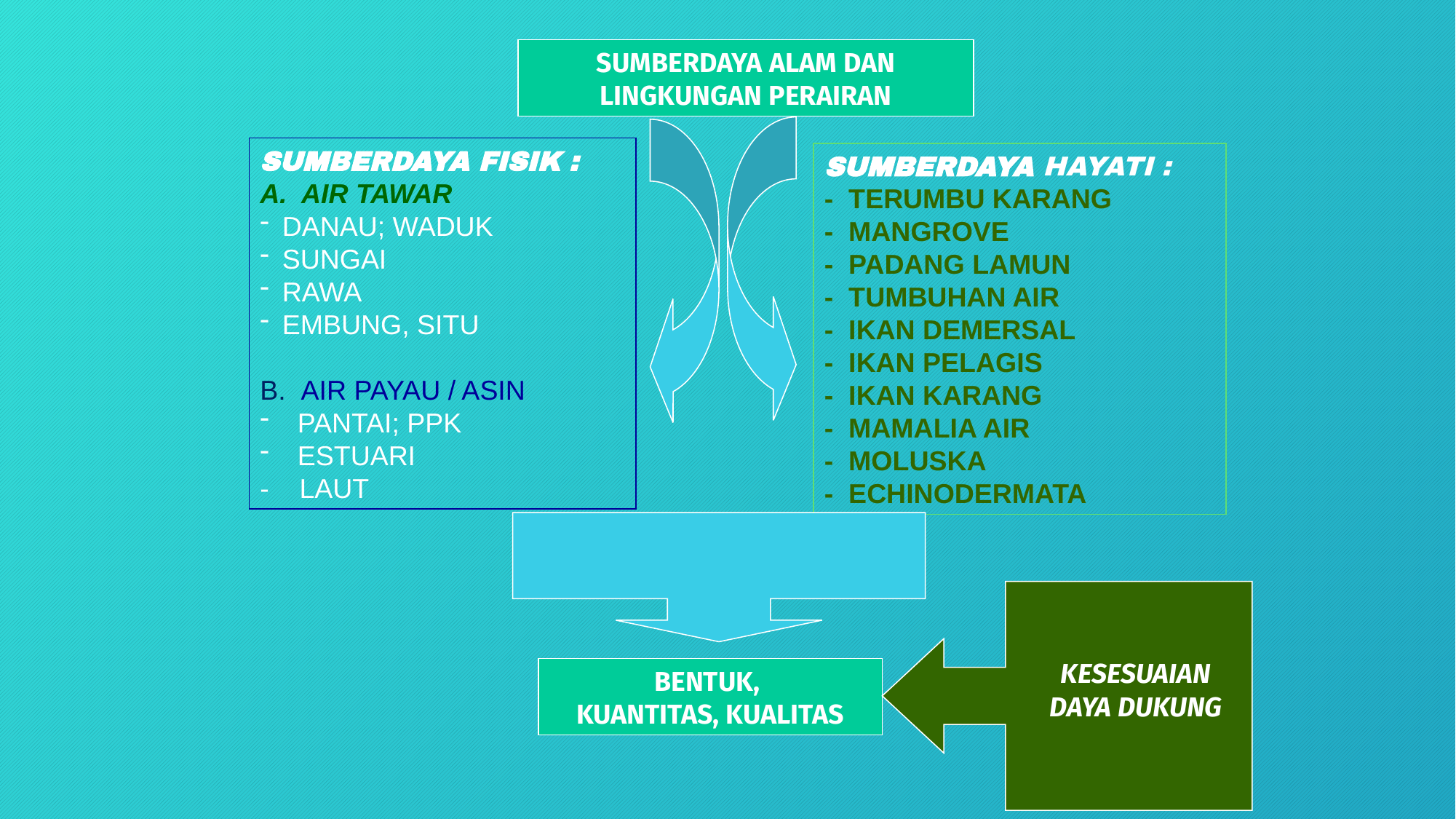

SUMBERDAYA ALAM DAN LINGKUNGAN PERAIRAN

SUMBERDAYA FISIK :
A.  AIR TAWAR
DANAU; WADUK
SUNGAI
RAWA
EMBUNG, SITU

B.  AIR PAYAU / ASIN
  PANTAI; PPK
  ESTUARI
-    LAUT
SUMBERDAYA HAYATI :
-  TERUMBU KARANG
-  MANGROVE
-  PADANG LAMUN
-  TUMBUHAN AIR
-  IKAN DEMERSAL
-  IKAN PELAGIS
-  IKAN KARANG
-  MAMALIA AIR
-  MOLUSKA
-  ECHINODERMATA

KESESUAIAN
DAYA DUKUNG
BENTUK,
KUANTITAS, KUALITAS